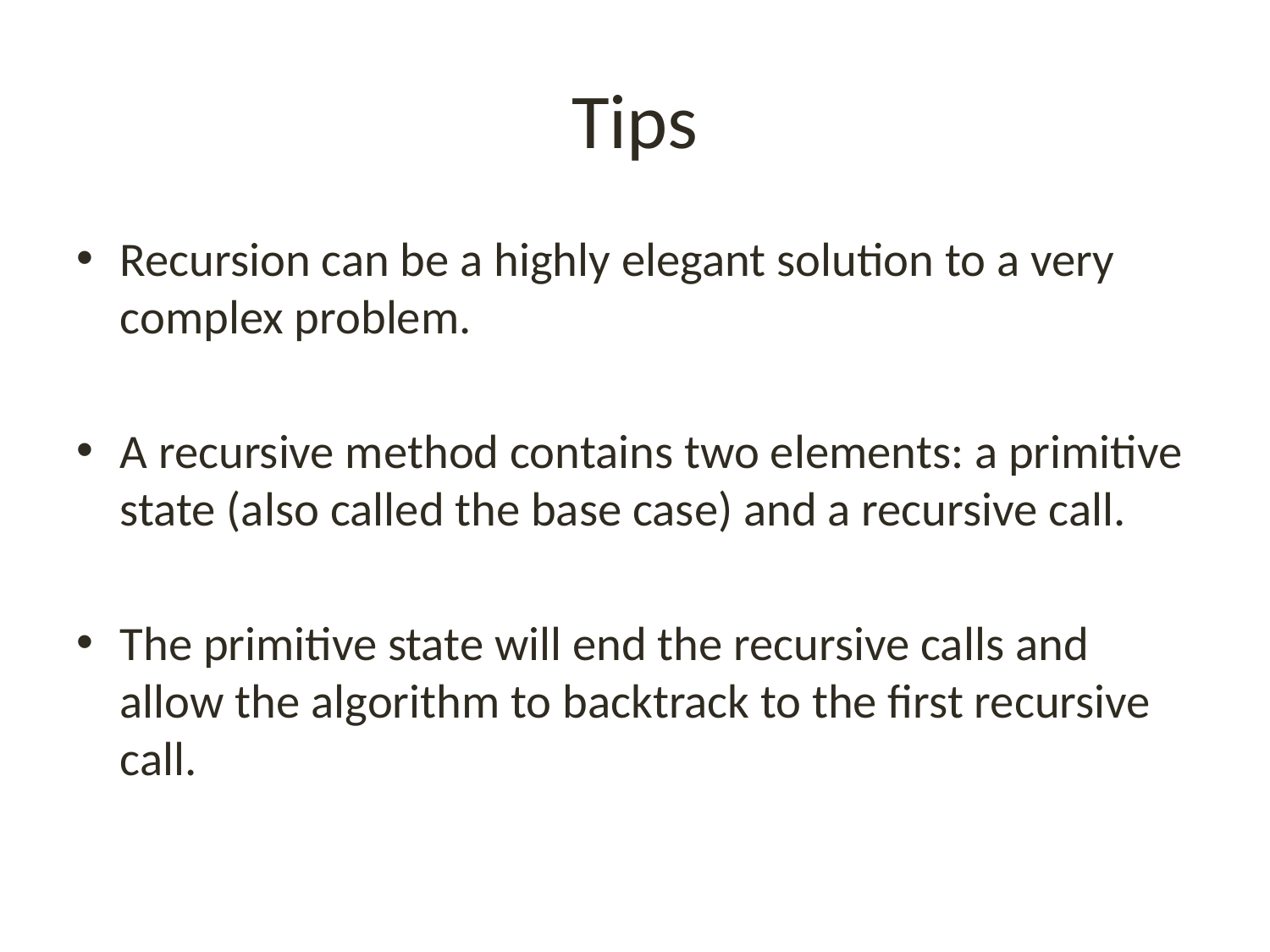

# Tips
Recursion can be a highly elegant solution to a very complex problem.

A recursive method contains two elements: a primitive state (also called the base case) and a recursive call.

The primitive state will end the recursive calls and allow the algorithm to backtrack to the first recursive call.